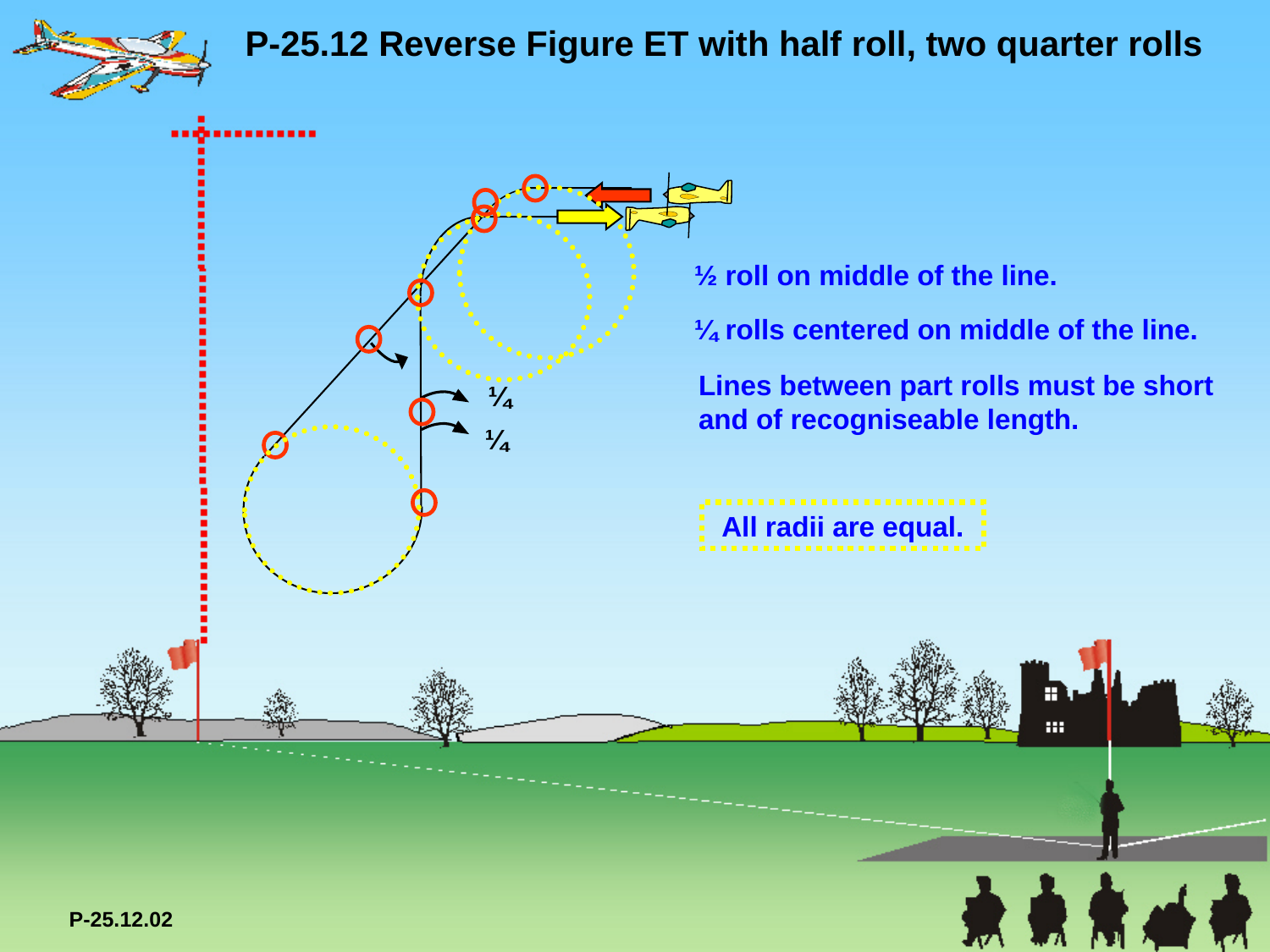

P-25.12 Reverse Figure ET with half roll, two quarter rolls

½ roll on middle of the line.

¼ rolls centered on middle of the line.

Lines between part rolls must be short
and of recogniseable length.
¼

¼

All radii are equal.
P-25.12.02